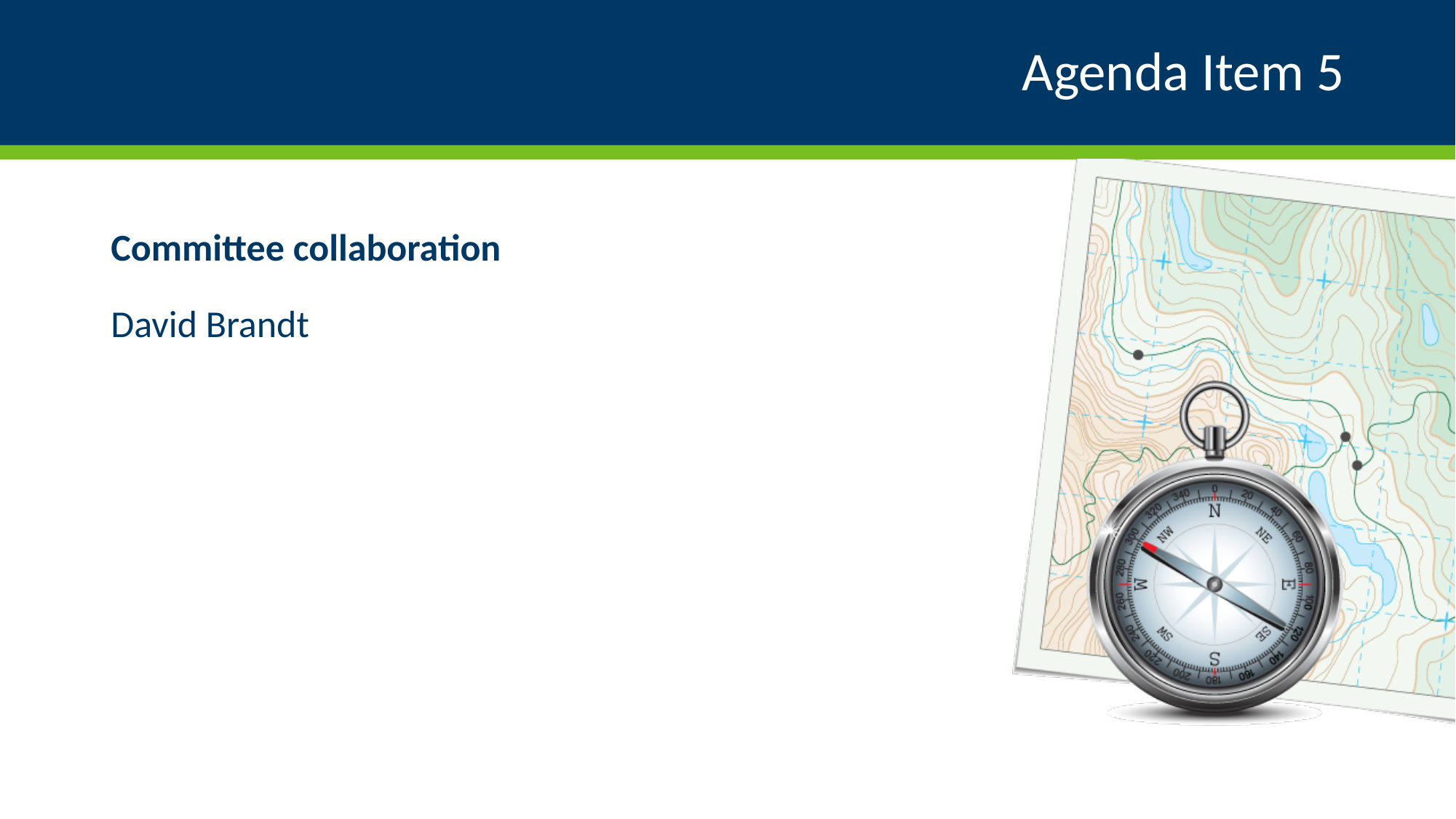

# Agenda Item 5
Committee collaboration
David Brandt